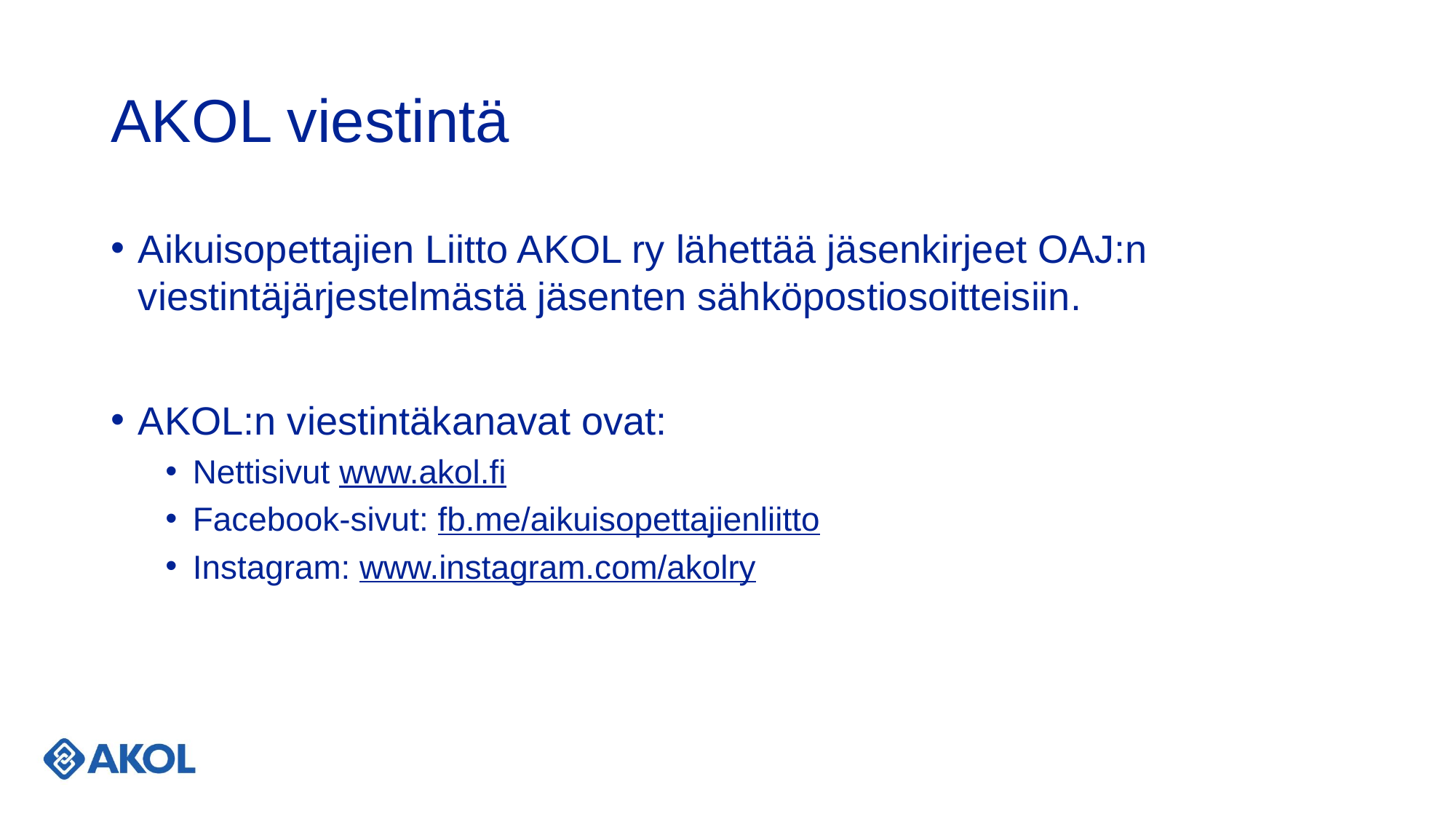

# AKOL viestintä
Aikuisopettajien Liitto AKOL ry lähettää jäsenkirjeet OAJ:n viestintäjärjestelmästä jäsenten sähköpostiosoitteisiin.

AKOL:n viestintäkanavat ovat:
Nettisivut www.akol.fi
Facebook-sivut: fb.me/aikuisopettajienliitto
Instagram: www.instagram.com/akolry